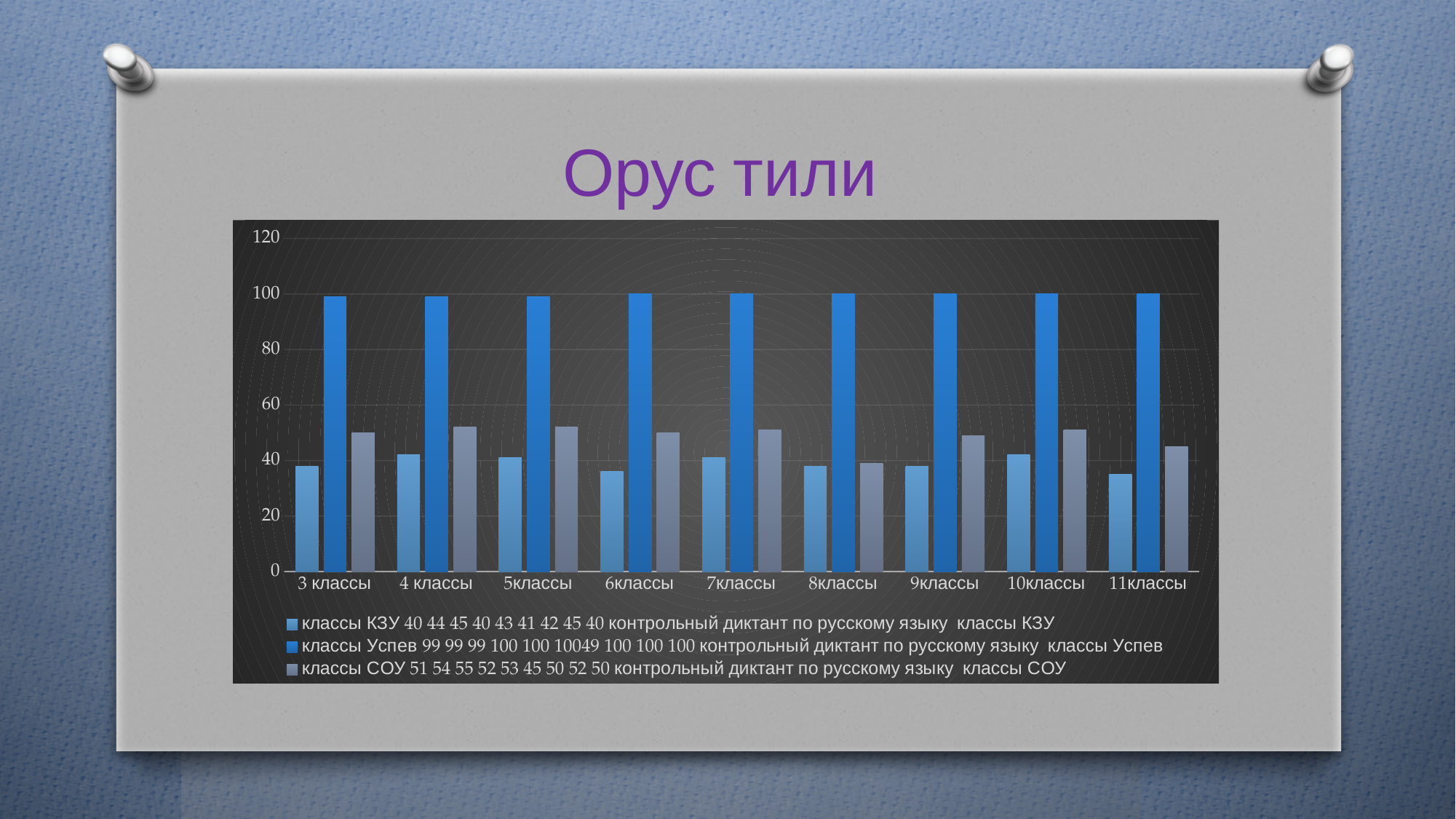

# Орус тили

### Chart

| Category | классы | классы | классы |
|---|---|---|---|
| 3 классы | 38.0 | 99.0 | 50.0 |
| 4 классы | 42.0 | 99.0 | 52.0 |
| 5классы | 41.0 | 99.0 | 52.0 |
| 6классы | 36.0 | 100.0 | 50.0 |
| 7классы | 41.0 | 100.0 | 51.0 |
| 8классы | 38.0 | 100.0 | 39.0 |
| 9классы | 38.0 | 100.0 | 49.0 |
| 10классы | 42.0 | 100.0 | 51.0 |
| 11классы | 35.0 | 100.0 | 45.0 |